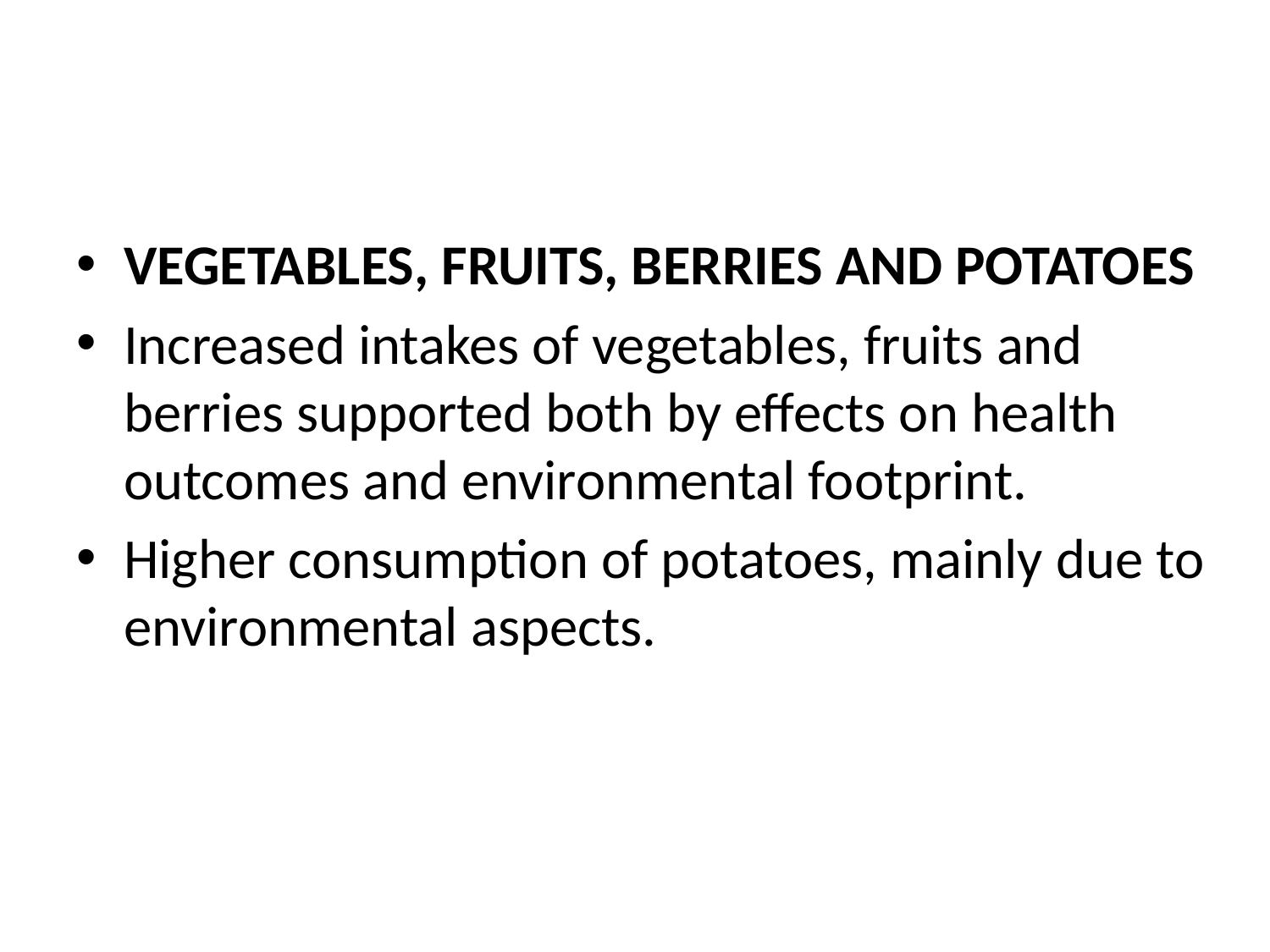

#
VEGETABLES, FRUITS, BERRIES AND POTATOES
Increased intakes of vegetables, fruits and berries supported both by effects on health outcomes and environmental footprint.
Higher consumption of potatoes, mainly due to environmental aspects.